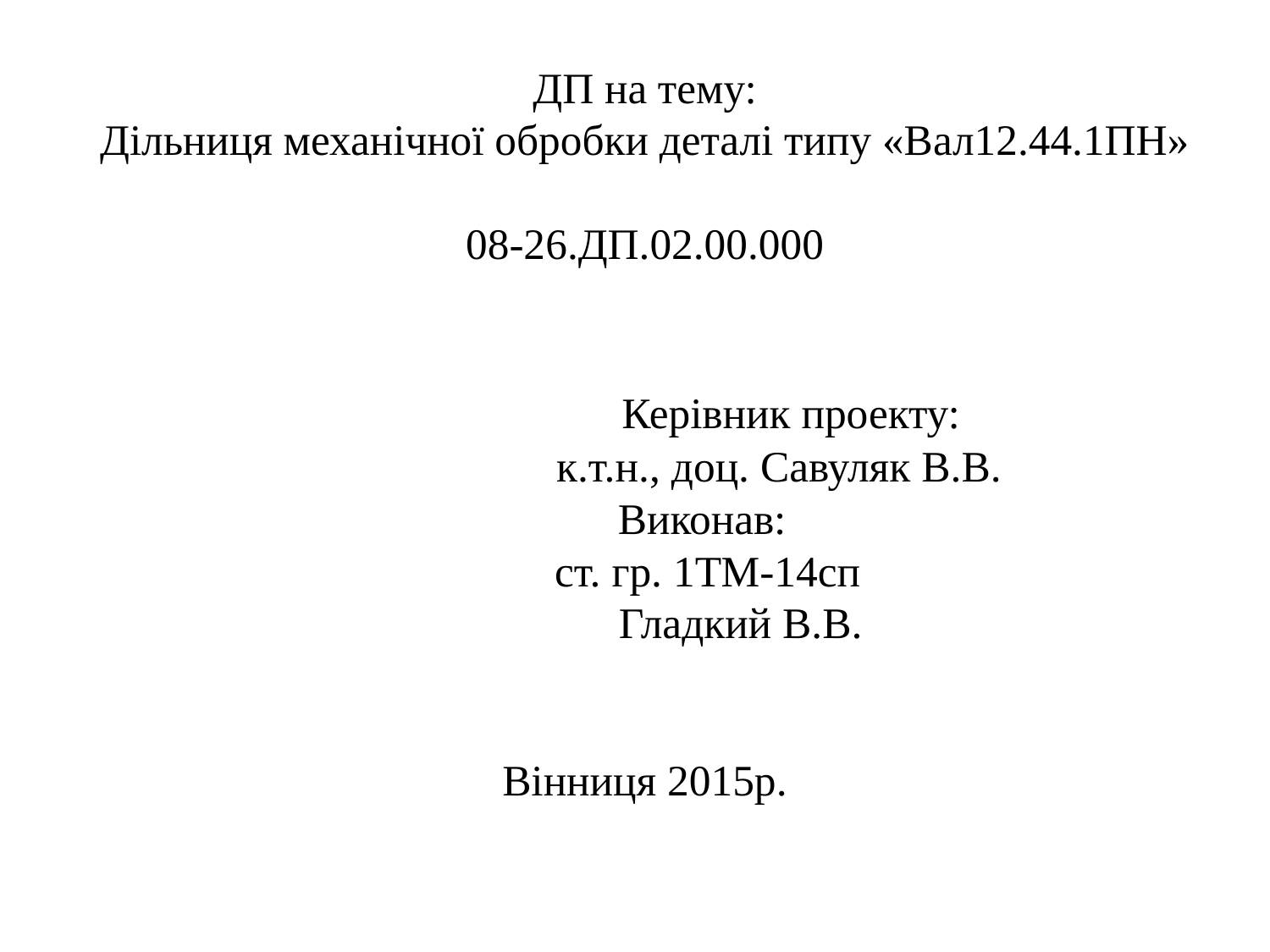

# ДП на тему: Дільниця механічної обробки деталі типу «Вал12.44.1ПН» 08-26.ДП.02.00.000
			              Керівник проекту:
				             к.т.н., доц. Савуляк В.В.
			Виконав:
  				 ст. гр. 1ТМ-14сп
			       Гладкий В.В.

Вінниця 2015р.